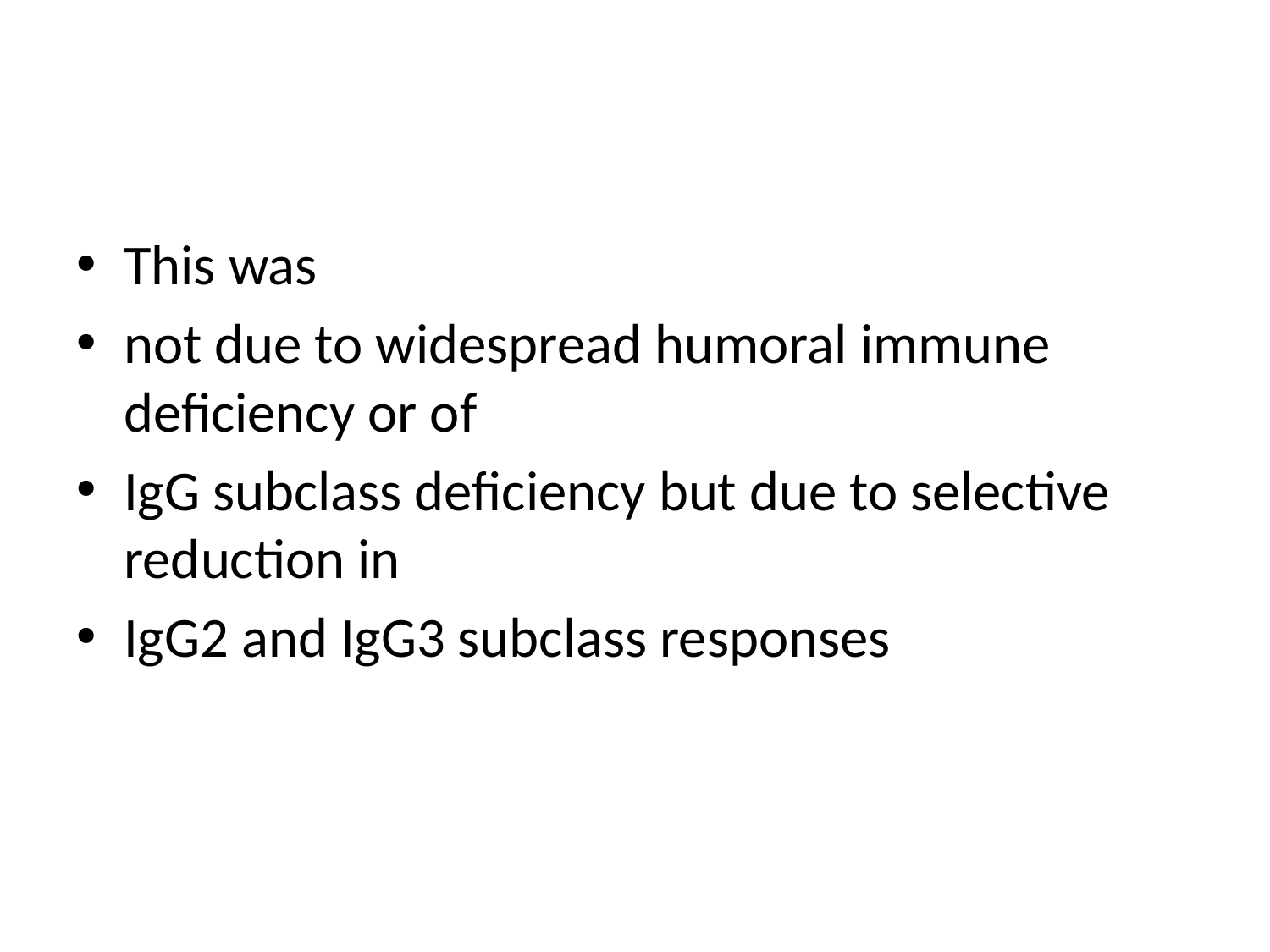

#
This was
not due to widespread humoral immune deficiency or of
IgG subclass deficiency but due to selective reduction in
IgG2 and IgG3 subclass responses